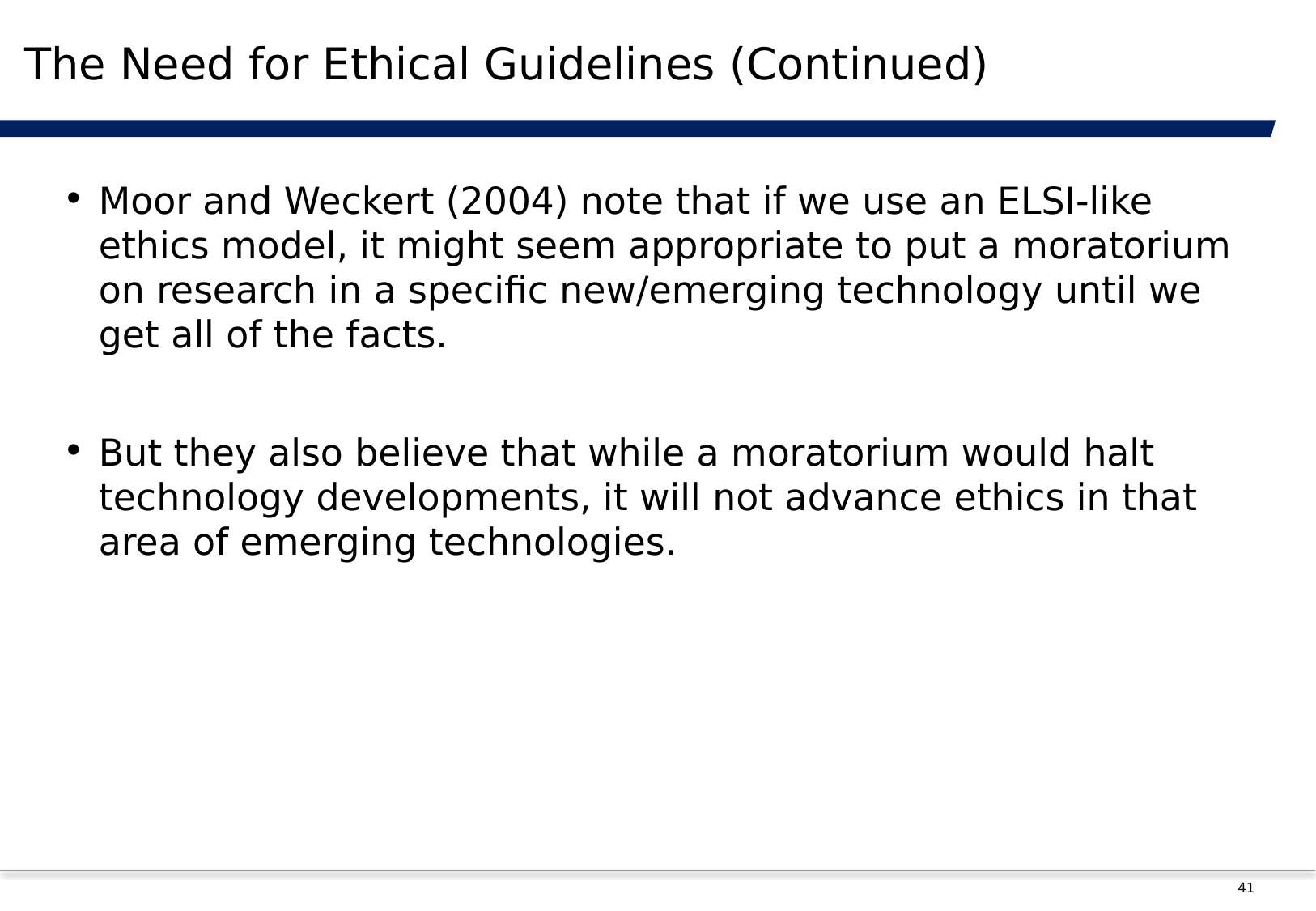

# The Need for Ethical Guidelines (Continued)
Moor and Weckert (2004) note that if we use an ELSI-like ethics model, it might seem appropriate to put a moratorium on research in a specific new/emerging technology until we get all of the facts.

But they also believe that while a moratorium would halt technology developments, it will not advance ethics in that area of emerging technologies.